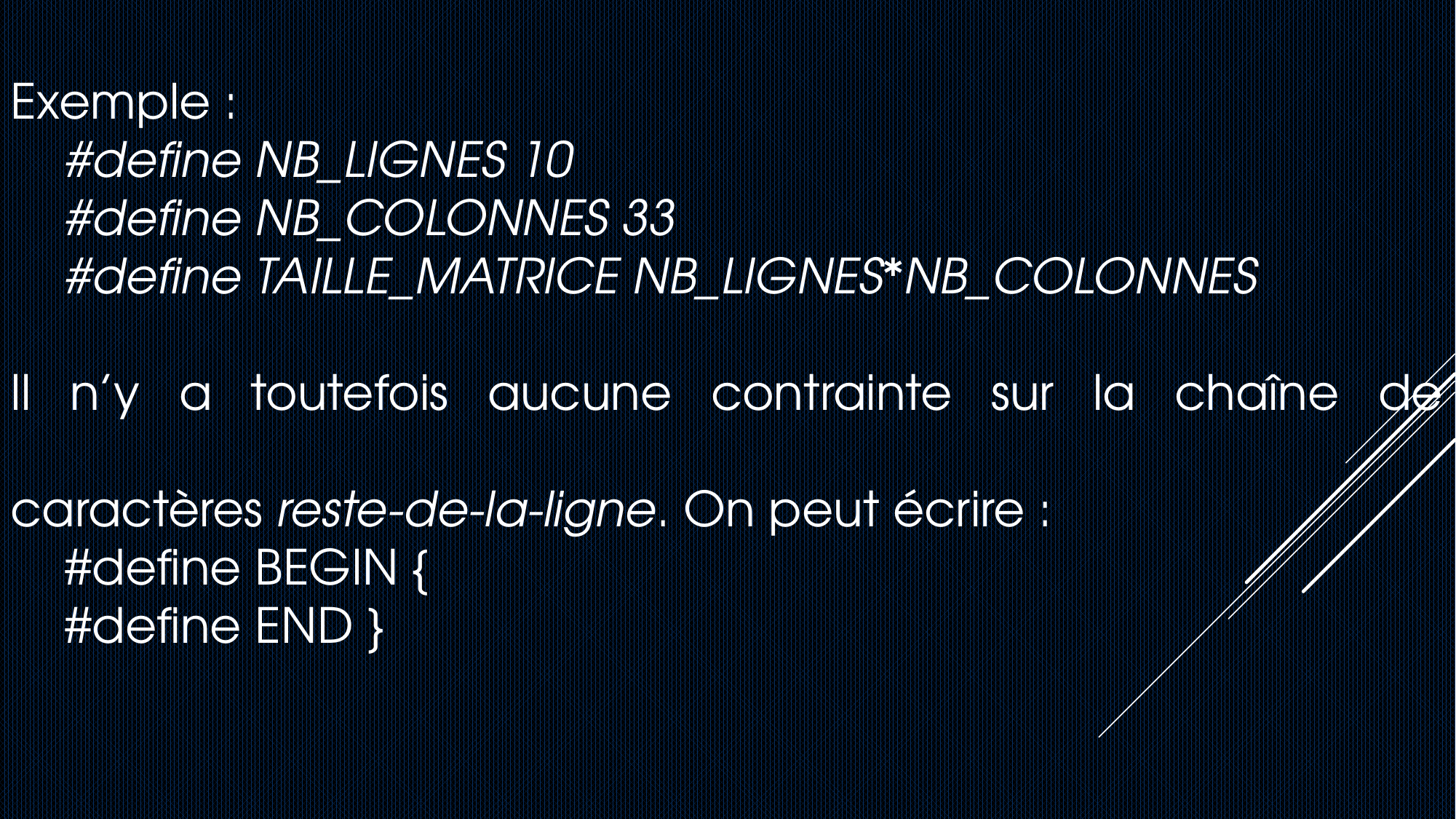

Exemple :
#define NB_LIGNES 10
#define NB_COLONNES 33
#define TAILLE_MATRICE NB_LIGNES*NB_COLONNES
Il n’y a toutefois aucune contrainte sur la chaîne de caractères reste-de-la-ligne. On peut écrire :
#define BEGIN {
#define END }